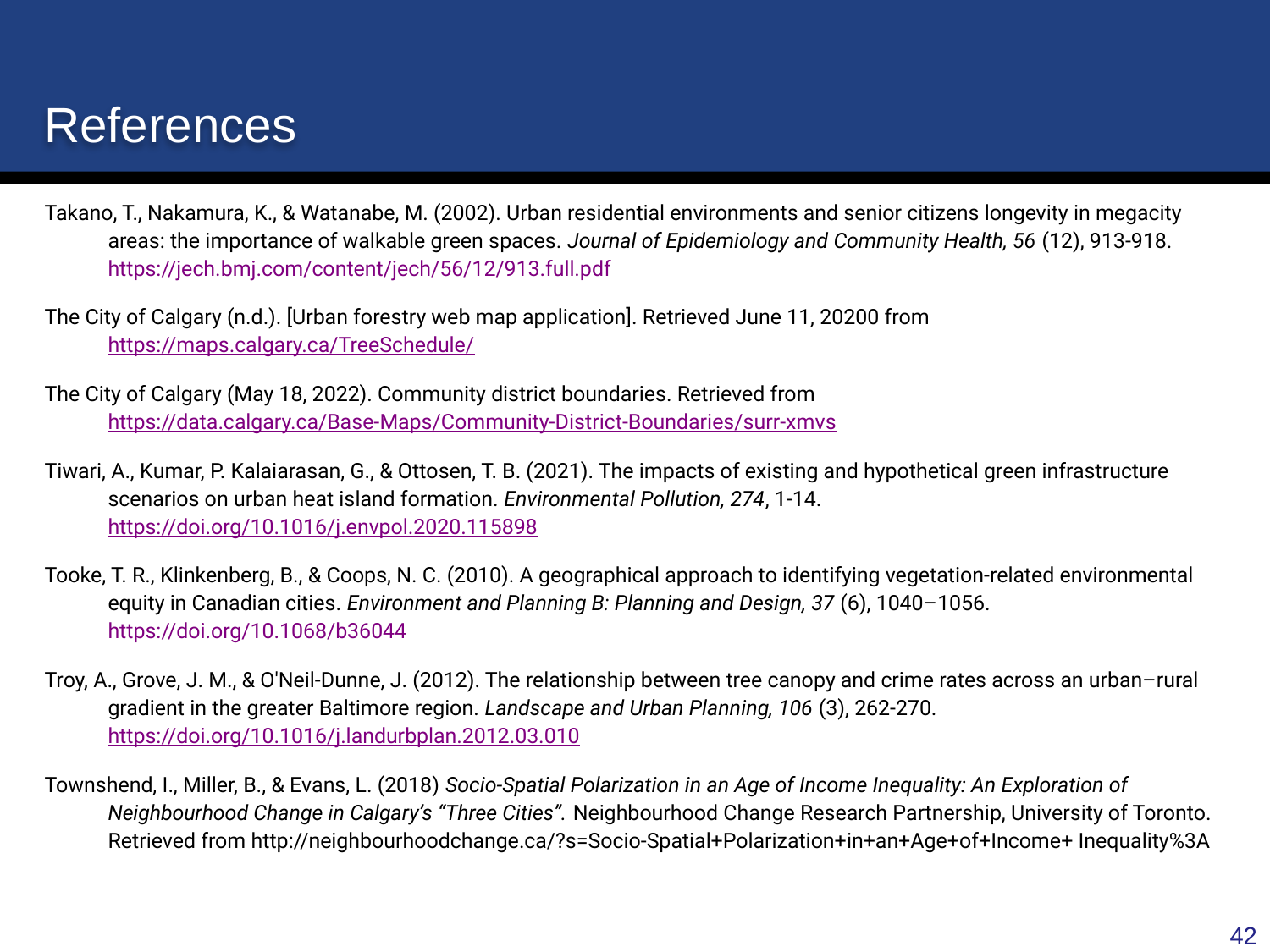

# References
Takano, T., Nakamura, K., & Watanabe, M. (2002). Urban residential environments and senior citizens longevity in megacity areas: the importance of walkable green spaces. Journal of Epidemiology and Community Health, 56 (12), 913-918. https://jech.bmj.com/content/jech/56/12/913.full.pdf
The City of Calgary (n.d.). [Urban forestry web map application]. Retrieved June 11, 20200 from https://maps.calgary.ca/TreeSchedule/
The City of Calgary (May 18, 2022). Community district boundaries. Retrieved from https://data.calgary.ca/Base-Maps/Community-District-Boundaries/surr-xmvs
Tiwari, A., Kumar, P. Kalaiarasan, G., & Ottosen, T. B. (2021). The impacts of existing and hypothetical green infrastructure scenarios on urban heat island formation. Environmental Pollution, 274, 1-14. https://doi.org/10.1016/j.envpol.2020.115898
Tooke, T. R., Klinkenberg, B., & Coops, N. C. (2010). A geographical approach to identifying vegetation-related environmental equity in Canadian cities. Environment and Planning B: Planning and Design, 37 (6), 1040–1056. https://doi.org/10.1068/b36044
Troy, A., Grove, J. M., & O'Neil-Dunne, J. (2012). The relationship between tree canopy and crime rates across an urban–rural gradient in the greater Baltimore region. Landscape and Urban Planning, 106 (3), 262-270. https://doi.org/10.1016/j.landurbplan.2012.03.010
Townshend, I., Miller, B., & Evans, L. (2018) Socio-Spatial Polarization in an Age of Income Inequality: An Exploration of Neighbourhood Change in Calgary’s “Three Cities”. Neighbourhood Change Research Partnership, University of Toronto. Retrieved from http://neighbourhoodchange.ca/?s=Socio-Spatial+Polarization+in+an+Age+of+Income+ Inequality%3A

42